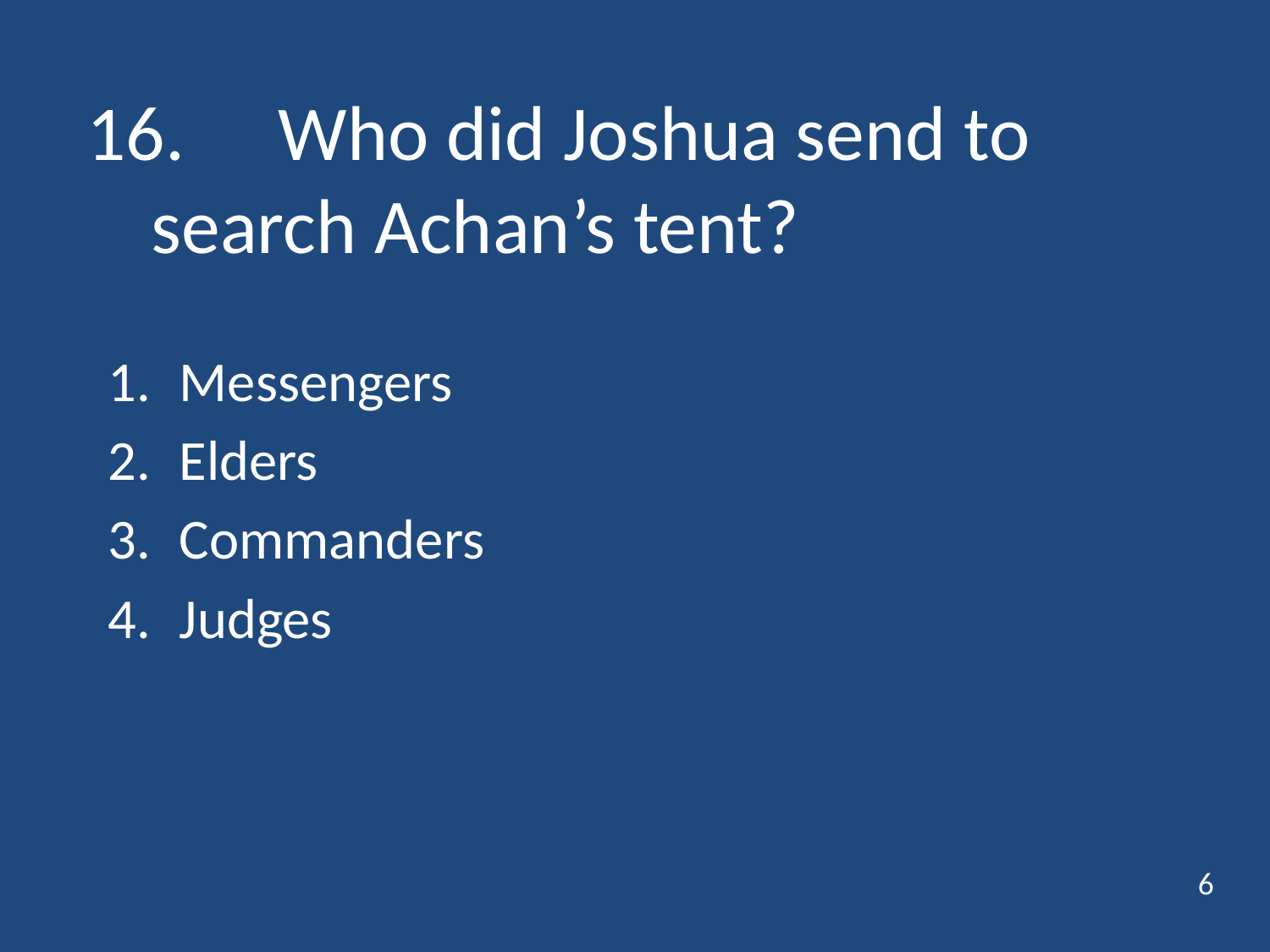

# 16.	Who did Joshua send to search Achan’s tent?
Messengers
Elders
Commanders
Judges
6